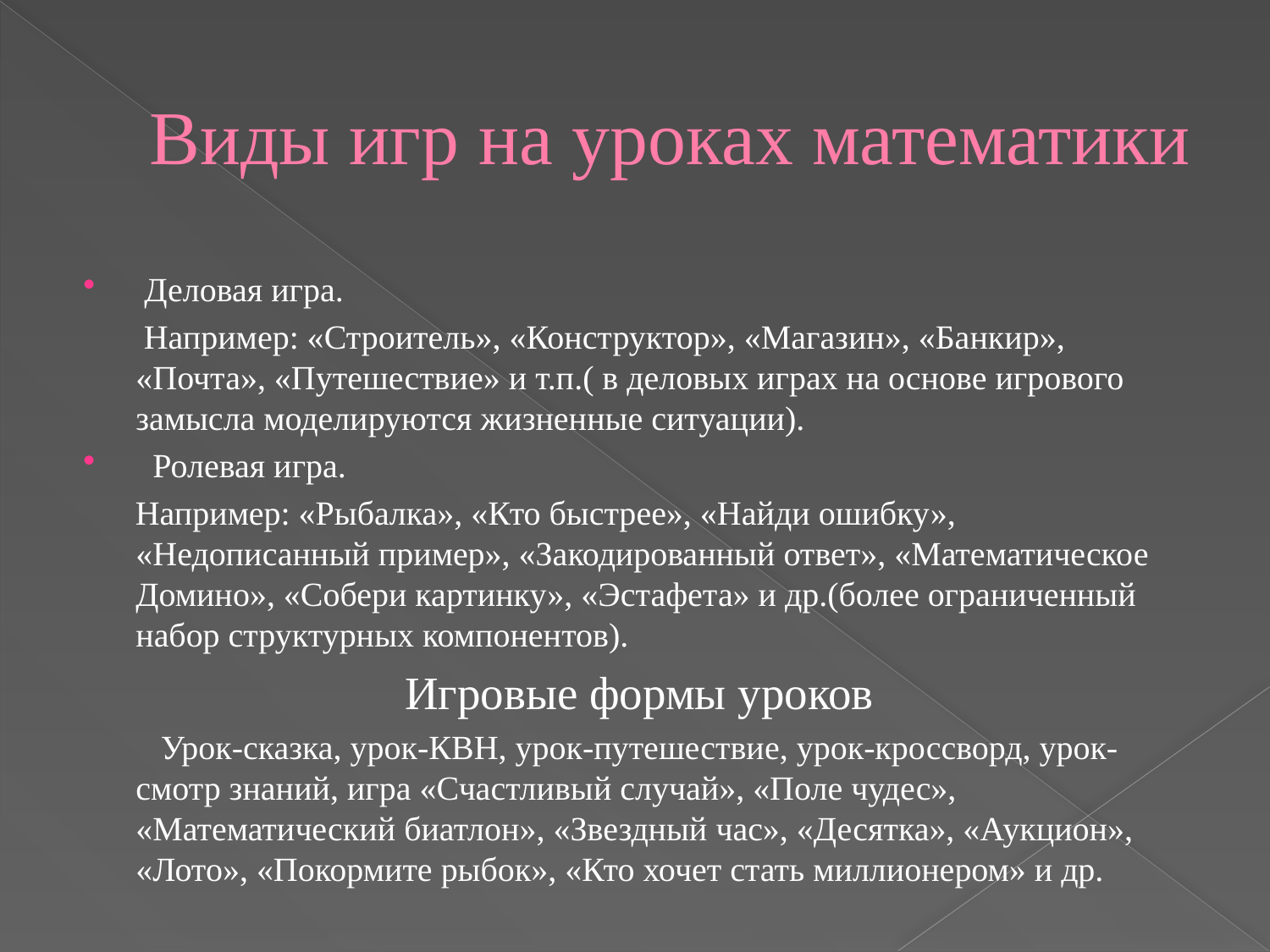

# Виды игр на уроках математики
 Деловая игра.
       Например: «Строитель», «Конструктор», «Магазин», «Банкир», «Почта», «Путешествие» и т.п.( в деловых играх на основе игрового замысла моделируются жизненные ситуации).
  Ролевая игра.
      Например: «Рыбалка», «Кто быстрее», «Найди ошибку», «Недописанный пример», «Закодированный ответ», «Математическое Домино», «Собери картинку», «Эстафета» и др.(более ограниченный набор структурных компонентов).
Игровые формы уроков
         Урок-сказка, урок-КВН, урок-путешествие, урок-кроссворд, урок-смотр знаний, игра «Счастливый случай», «Поле чудес», «Математический биатлон», «Звездный час», «Десятка», «Аукцион», «Лото», «Покормите рыбок», «Кто хочет стать миллионером» и др.